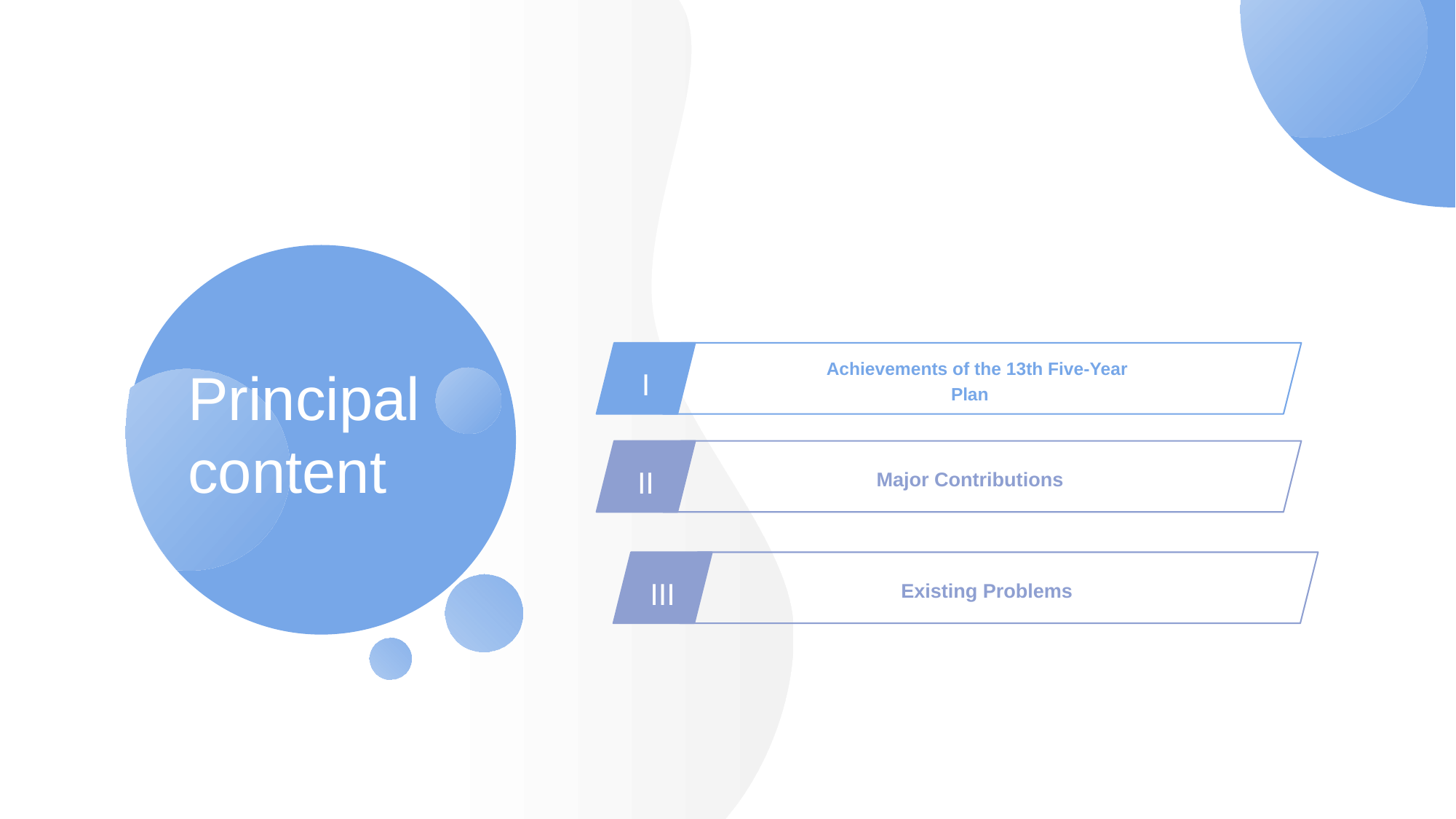

I

   Achievements of the 13th Five-Year Plan
Principal content

II

Major Contributions
III

Existing Problems